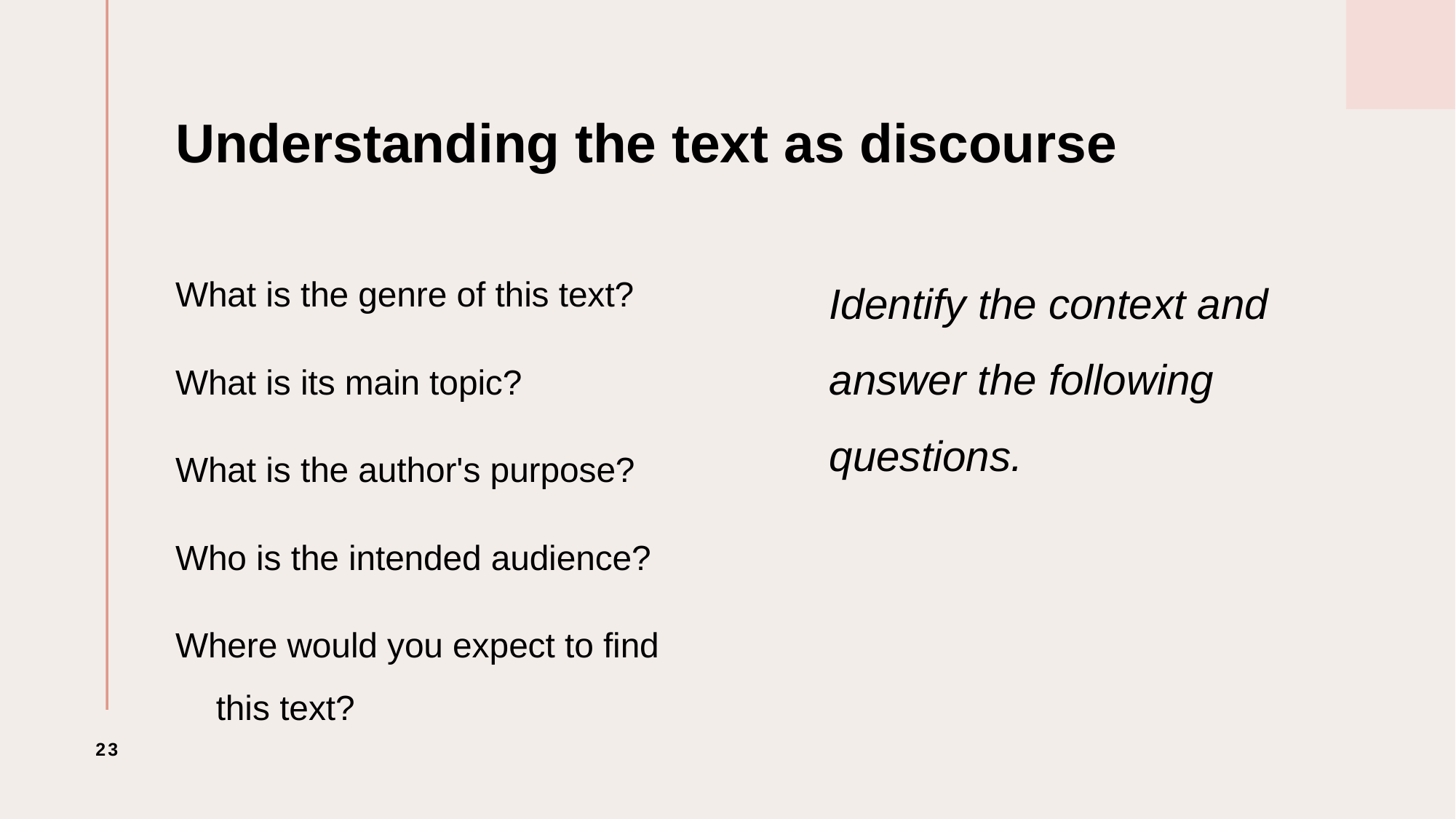

# Understanding the text as discourse
Identify the context and answer the following questions.

What is the genre of this text?
What is its main topic?
What is the author's purpose?
Who is the intended audience?
Where would you expect to find this text?

23